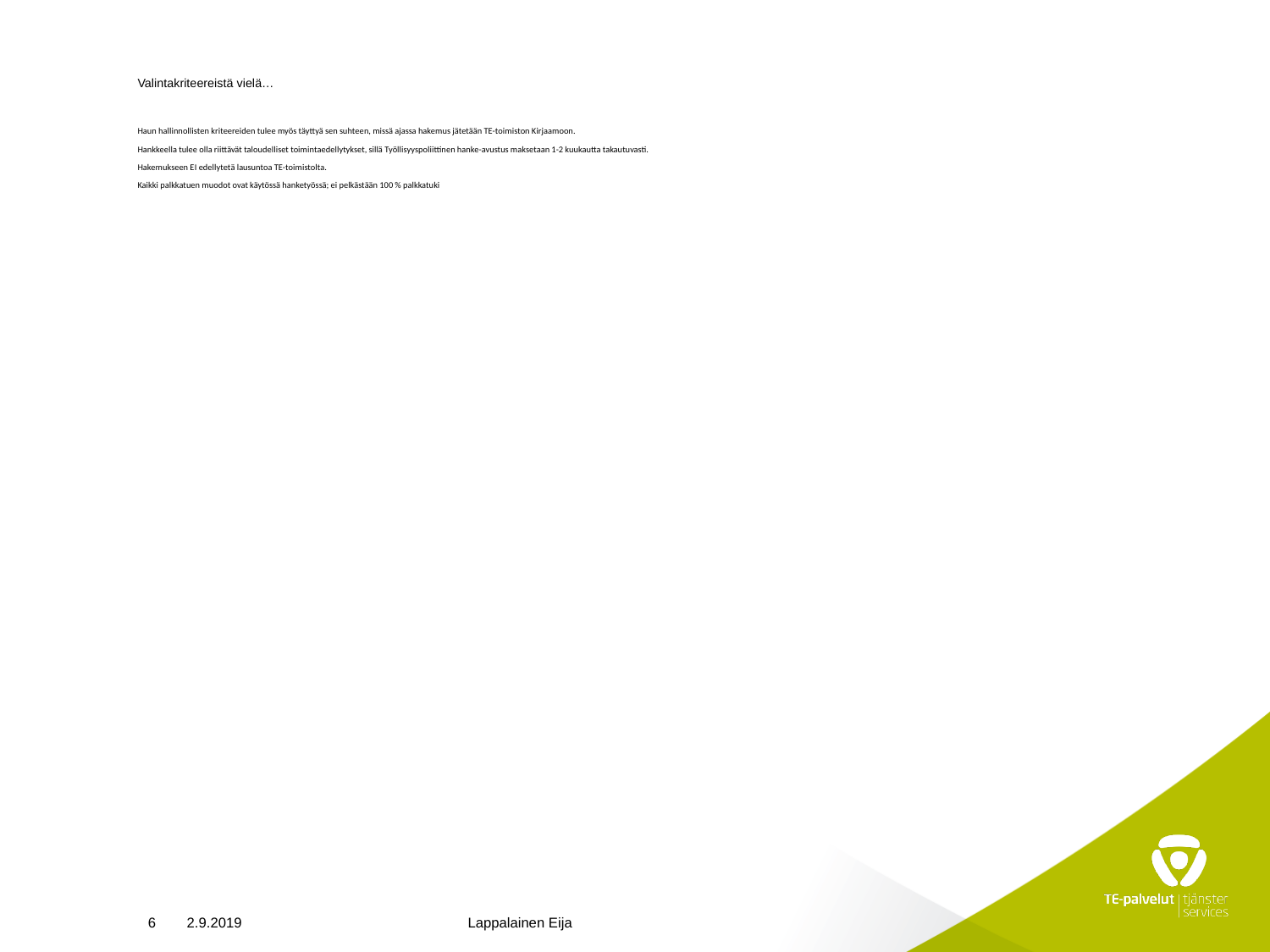

# Valintakriteereistä vielä… Haun hallinnollisten kriteereiden tulee myös täyttyä sen suhteen, missä ajassa hakemus jätetään TE-toimiston Kirjaamoon. Hankkeella tulee olla riittävät taloudelliset toimintaedellytykset, sillä Työllisyyspoliittinen hanke-avustus maksetaan 1-2 kuukautta takautuvasti. Hakemukseen EI edellytetä lausuntoa TE-toimistolta. Kaikki palkkatuen muodot ovat käytössä hanketyössä; ei pelkästään 100 % palkkatuki
6
2.9.2019
Lappalainen Eija